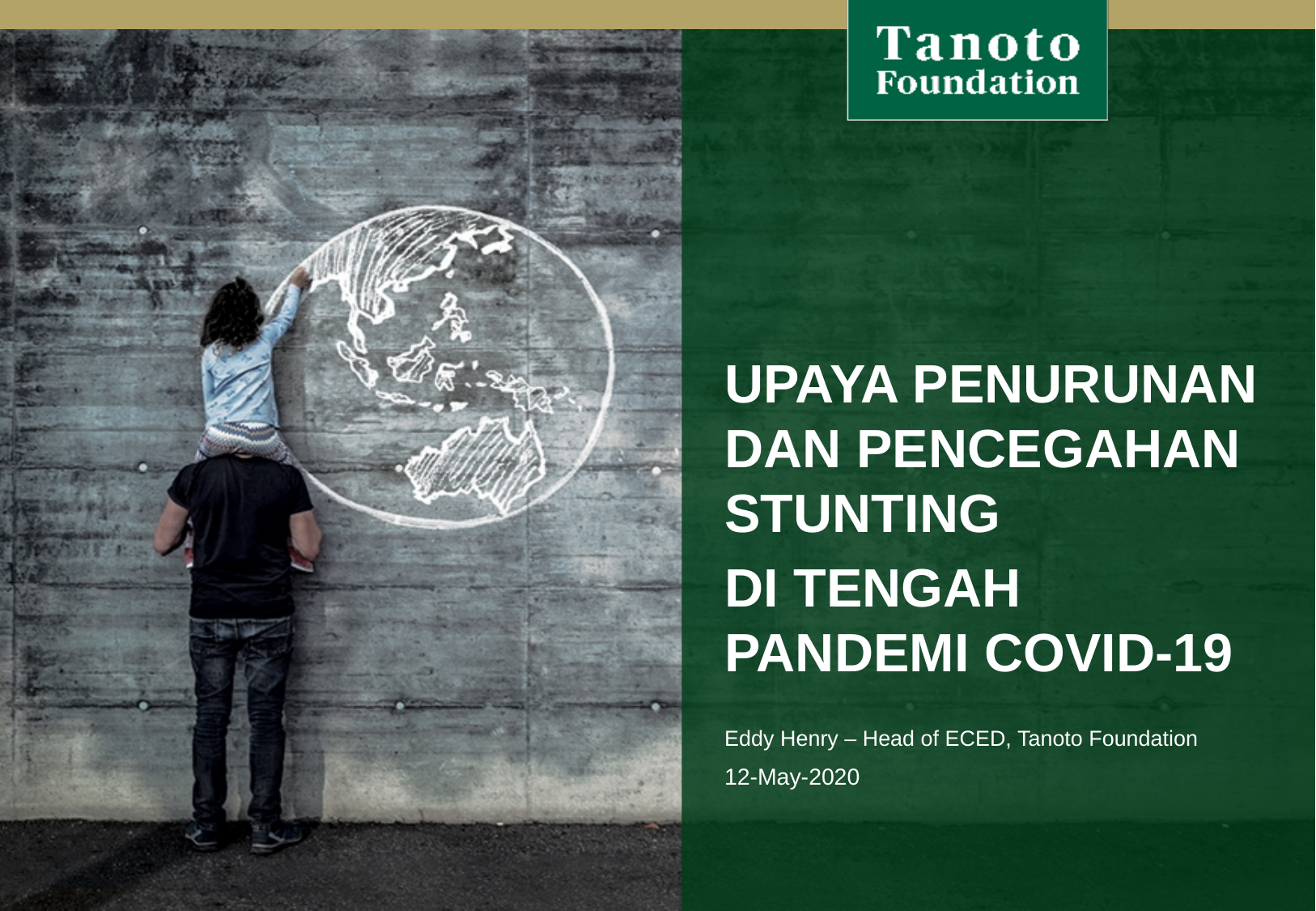

UPAYA PENURUNAN DAN PENCEGAHAN  STUNTING
di tengah PANdemi covid-19
Eddy Henry – Head of ECED, Tanoto Foundation
12-May-2020